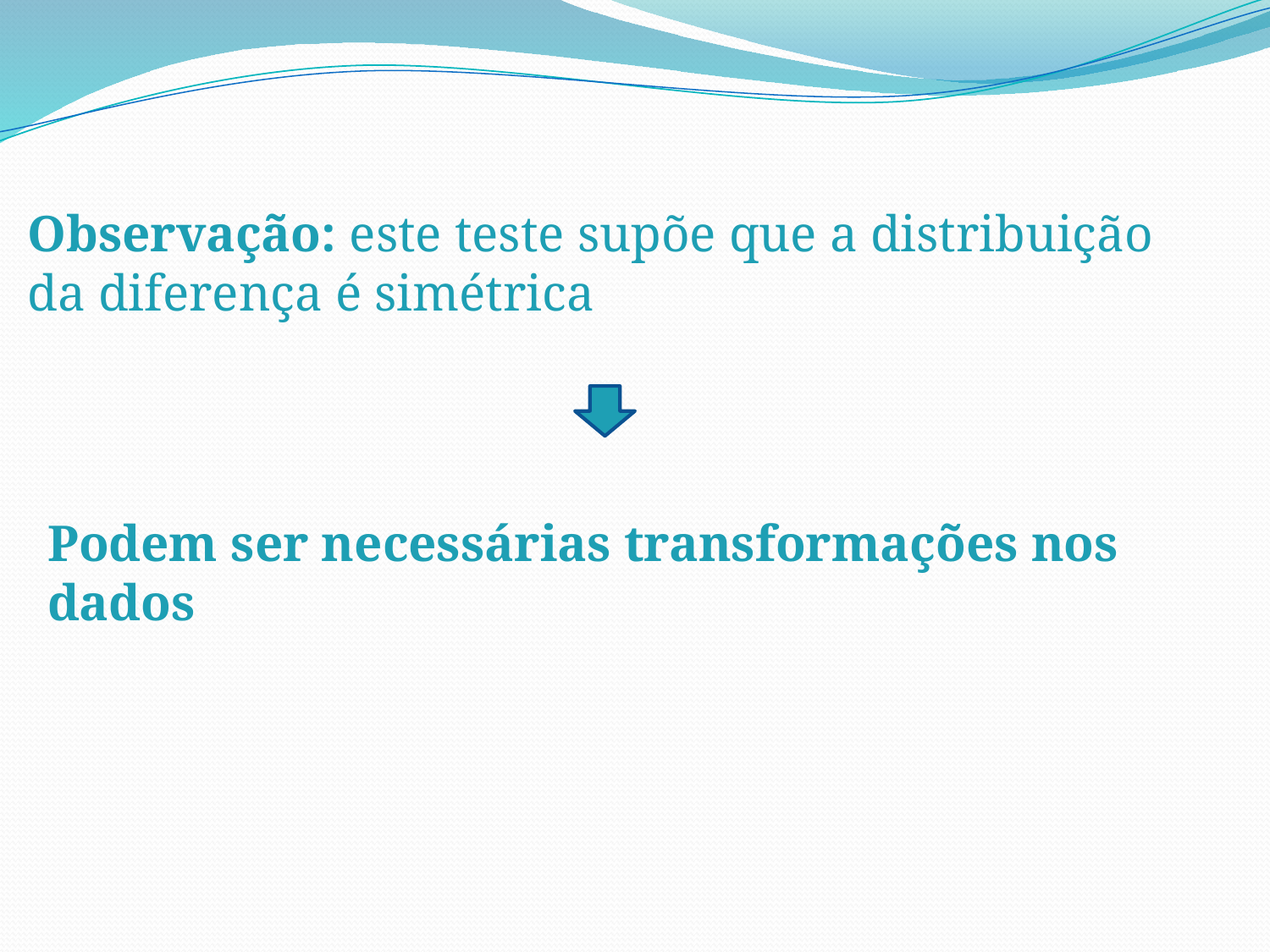

Observação: este teste supõe que a distribuição da diferença é simétrica

Podem ser necessárias transformações nos dados